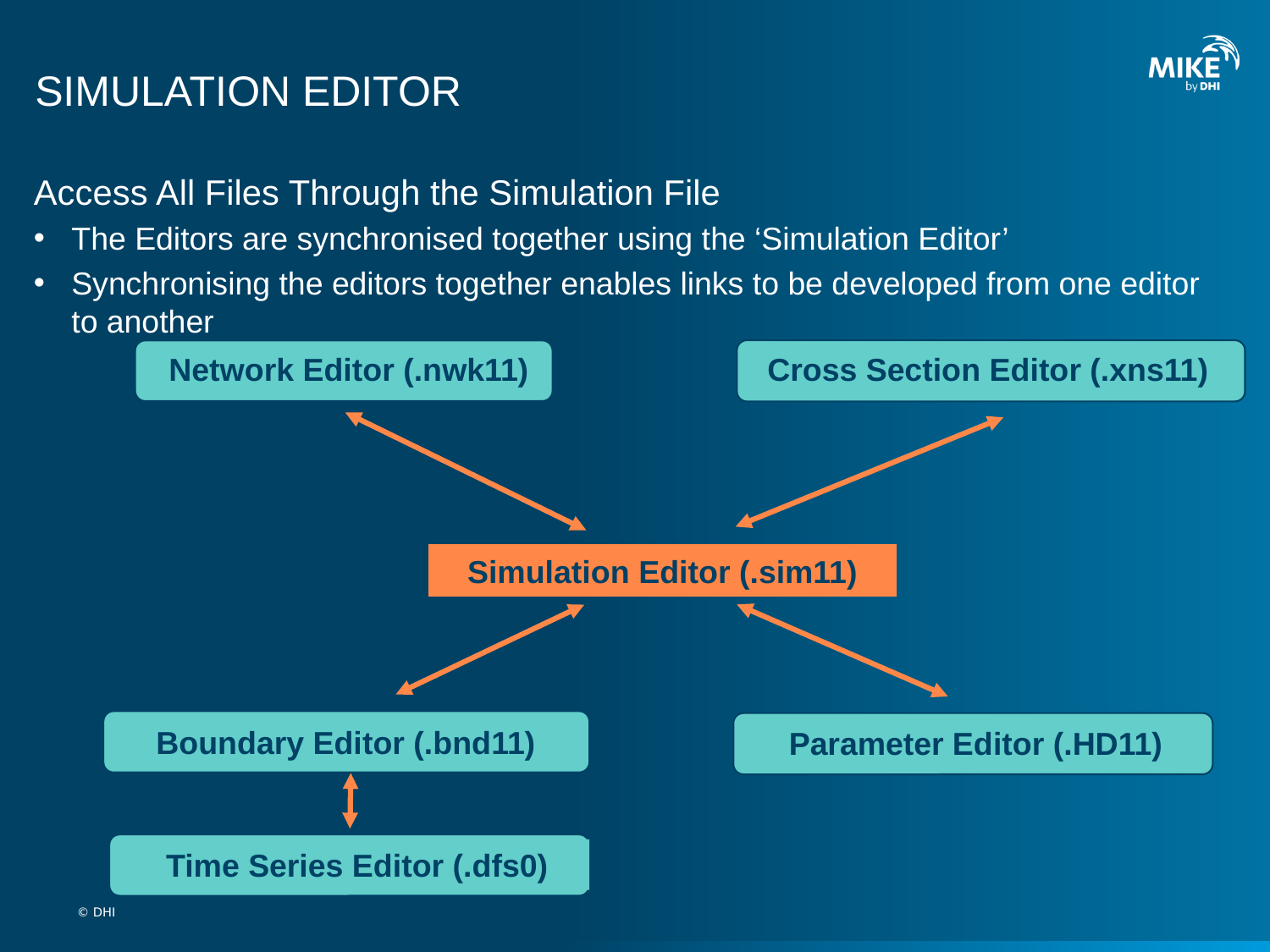

# SIMULATION EDITOR
Access All Files Through the Simulation File
The Editors are synchronised together using the ‘Simulation Editor’
Synchronising the editors together enables links to be developed from one editor to another

Network Editor (.nwk11)
Cross Section Editor (.xns11)
Simulation Editor (.sim11)

Boundary Editor (.bnd11)
Parameter Editor (.HD11)

Time Series Editor (.dfs0)
© DHI